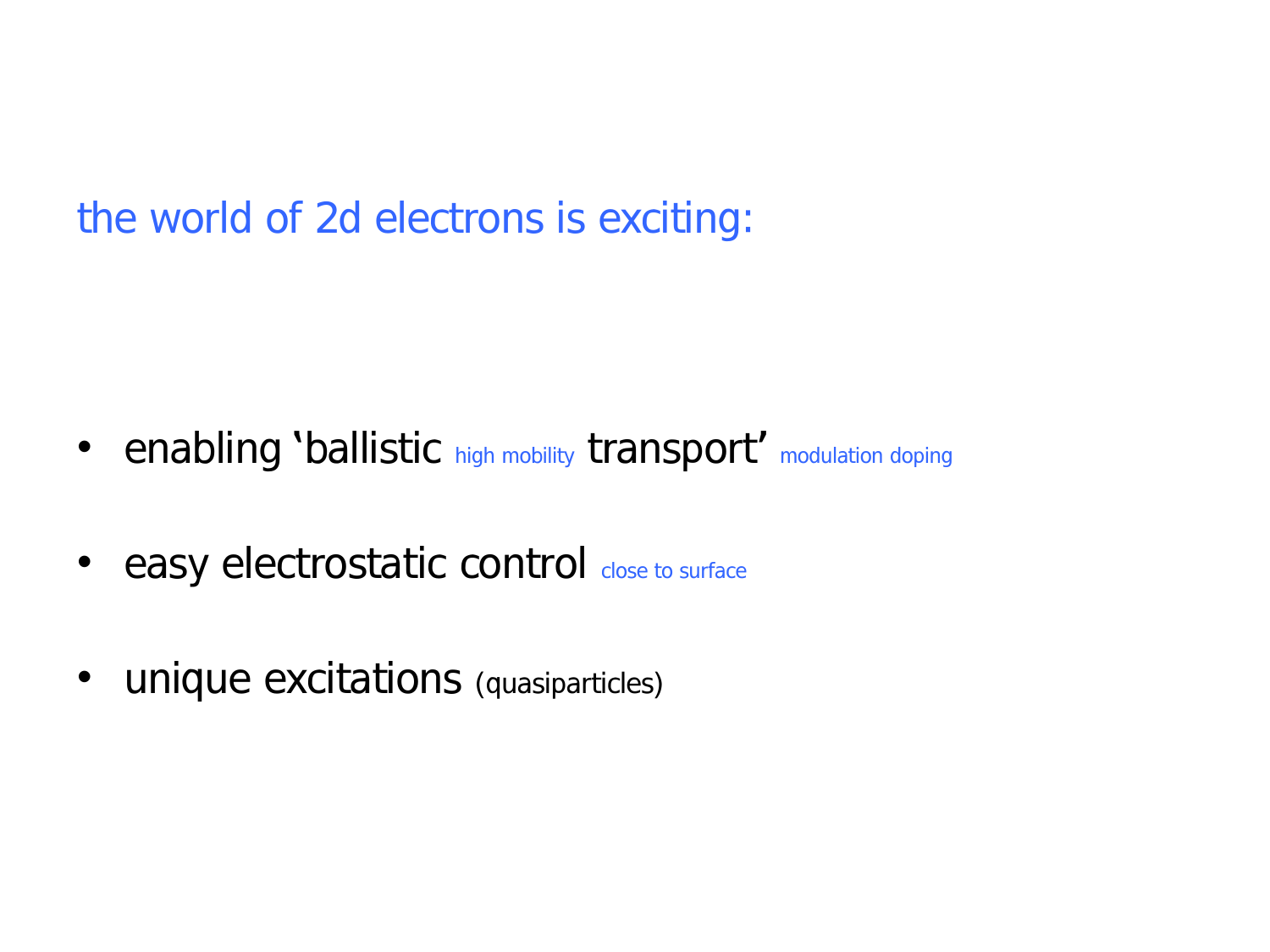

the world of 2d electrons is exciting:

enabling ‘ballistic high mobility transport’ modulation doping
easy electrostatic control close to surface
unique excitations (quasiparticles)